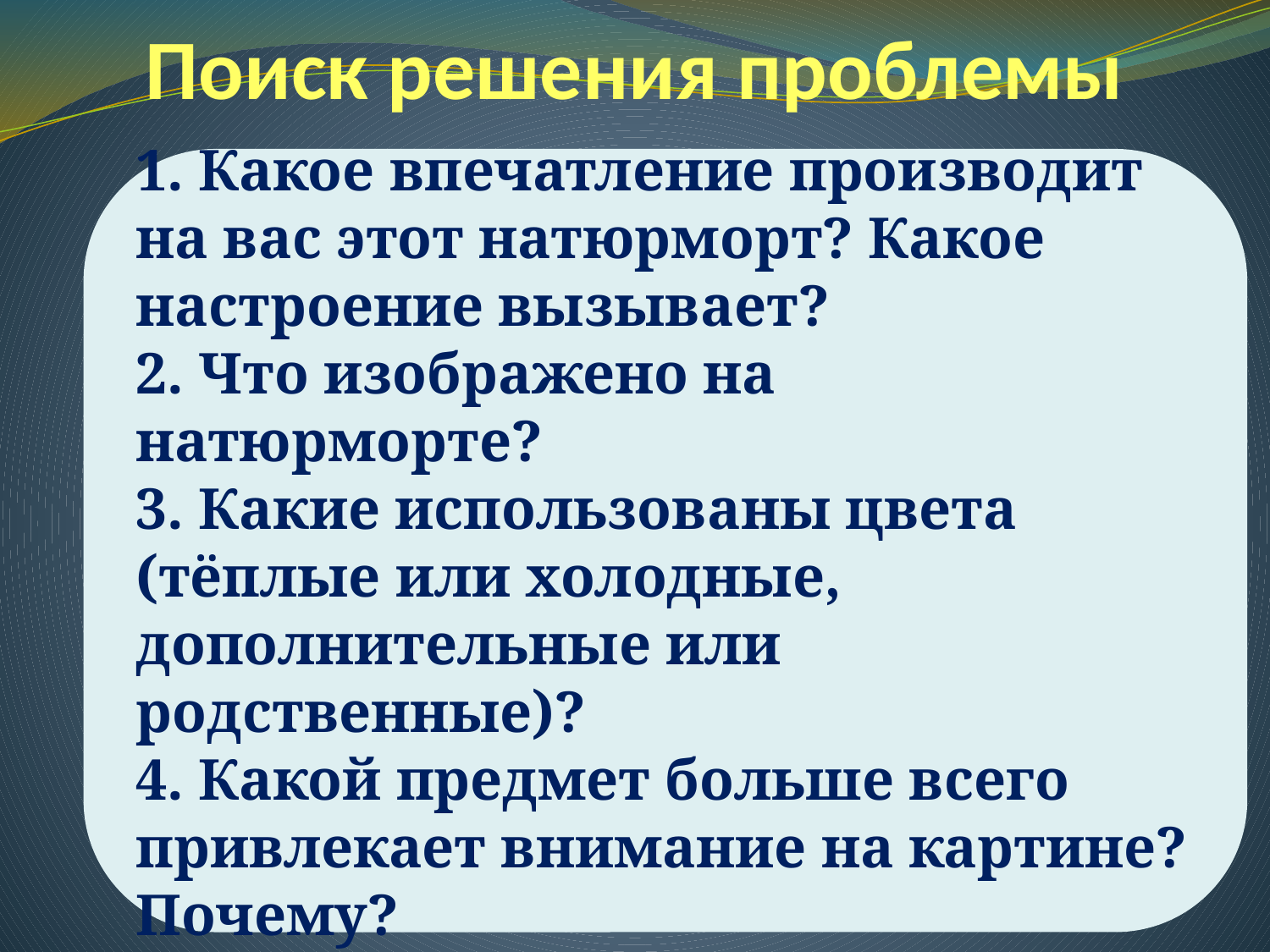

# Поиск решения проблемы
1. Какое впечатление производит на вас этот натюрморт? Какое настроение вызывает?
2. Что изображено на натюрморте?
3. Какие использованы цвета (тёплые или холодные, дополнительные или родственные)?
4. Какой предмет больше всего привлекает внимание на картине? Почему?